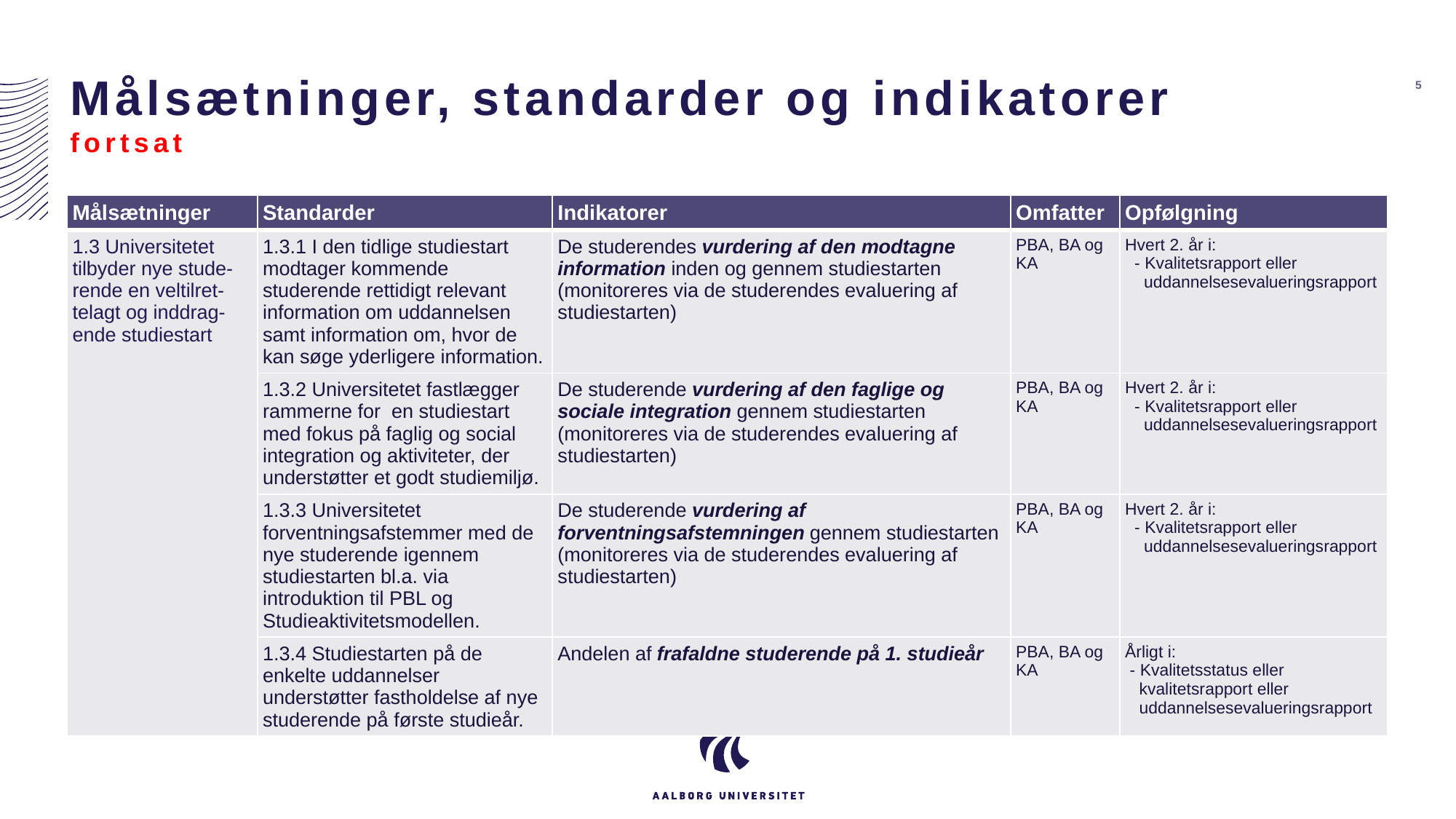

# Målsætninger, standarder og indikatorer fortsat
5
| Målsætninger | Standarder | Indikatorer | Omfatter | Opfølgning |
| --- | --- | --- | --- | --- |
| 1.3 Universitetet tilbyder nye stude-rende en veltilret-telagt og inddrag-ende studiestart | 1.3.1 I den tidlige studiestart modtager kommende studerende rettidigt relevant information om uddannelsen samt information om, hvor de kan søge yderligere information. | De studerendes vurdering af den modtagne information inden og gennem studiestarten (monitoreres via de studerendes evaluering af studiestarten) | PBA, BA og KA | Hvert 2. år i: - Kvalitetsrapport eller uddannelsesevalueringsrapport |
|  | 1.3.2 Universitetet fastlægger rammerne for en studiestart med fokus på faglig og social integration og aktiviteter, der understøtter et godt studiemiljø. | De studerende vurdering af den faglige og sociale integration gennem studiestarten (monitoreres via de studerendes evaluering af studiestarten) | PBA, BA og KA | Hvert 2. år i: - Kvalitetsrapport eller uddannelsesevalueringsrapport |
|  | 1.3.3 Universitetet forventningsafstemmer med de nye studerende igennem studiestarten bl.a. via introduktion til PBL og Studieaktivitetsmodellen. | De studerende vurdering af forventningsafstemningen gennem studiestarten (monitoreres via de studerendes evaluering af studiestarten) | PBA, BA og KA | Hvert 2. år i: - Kvalitetsrapport eller uddannelsesevalueringsrapport |
|  | 1.3.4 Studiestarten på de enkelte uddannelser understøtter fastholdelse af nye studerende på første studieår. | Andelen af frafaldne studerende på 1. studieår | PBA, BA og KA | Årligt i: - Kvalitetsstatus eller kvalitetsrapport eller uddannelsesevalueringsrapport |